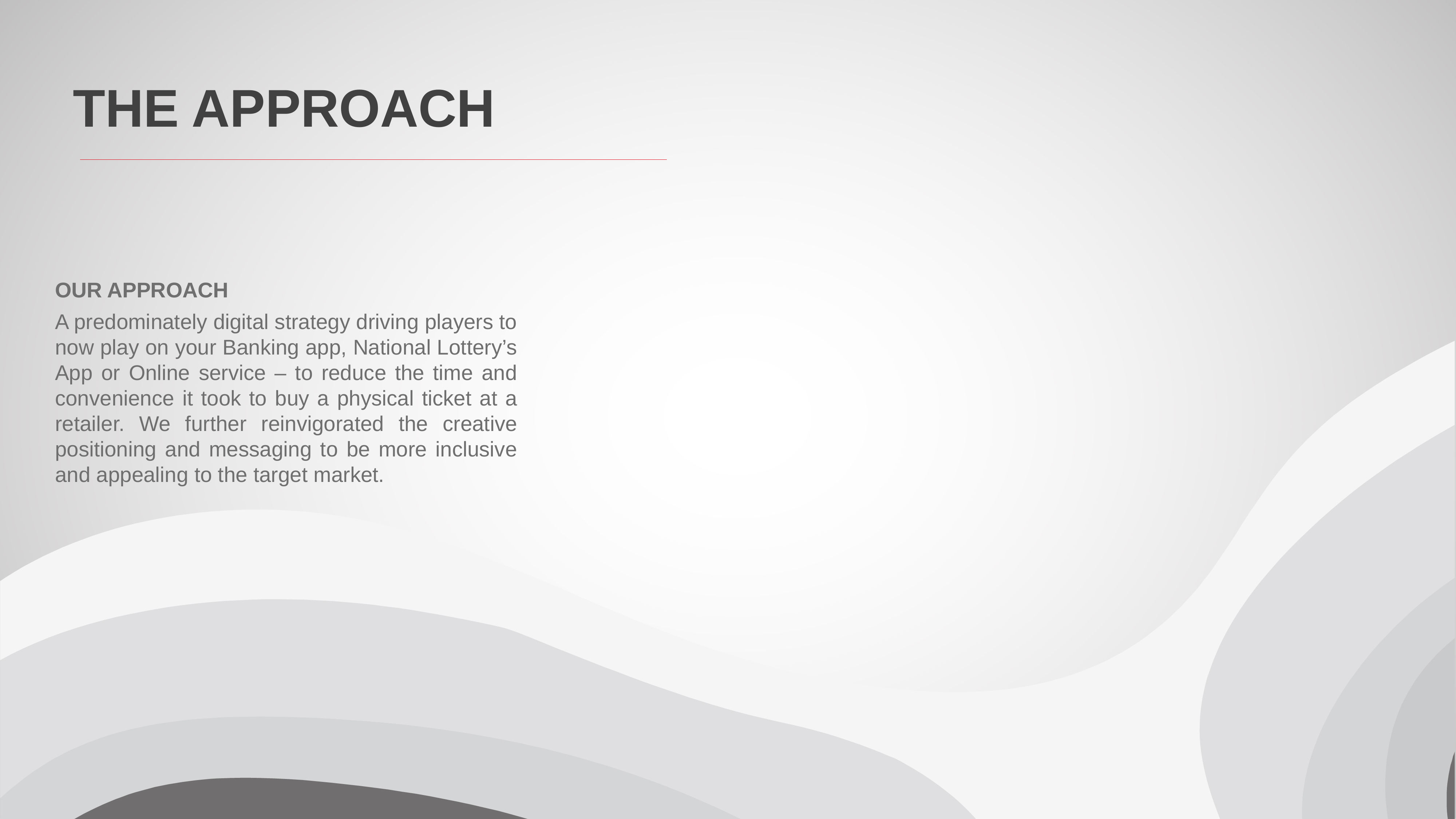

THE APPROACH
OUR APPROACH
A predominately digital strategy driving players to now play on your Banking app, National Lottery’s App or Online service – to reduce the time and convenience it took to buy a physical ticket at a retailer. We further reinvigorated the creative positioning and messaging to be more inclusive and appealing to the target market.